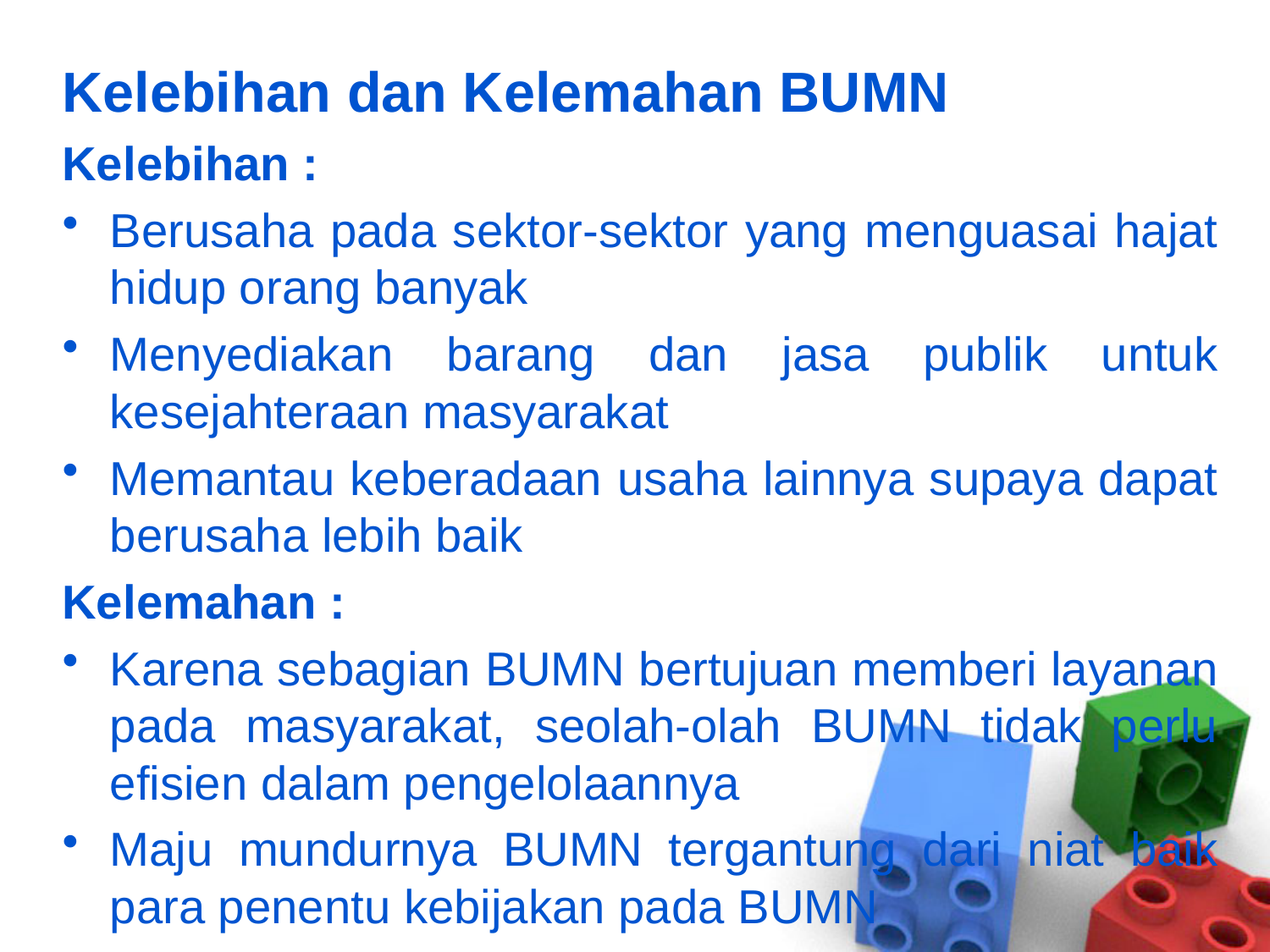

Kelebihan dan Kelemahan BUMN
Kelebihan :
Berusaha pada sektor-sektor yang menguasai hajat hidup orang banyak
Menyediakan barang dan jasa publik untuk kesejahteraan masyarakat
Memantau keberadaan usaha lainnya supaya dapat berusaha lebih baik
Kelemahan :
Karena sebagian BUMN bertujuan memberi layanan pada masyarakat, seolah-olah BUMN tidak perlu efisien dalam pengelolaannya
Maju mundurnya BUMN tergantung dari niat baik para penentu kebijakan pada BUMN
Lambat dalam mengambil keputusan karena pemilik (pemegang saham) atau pemodal adalah pemerintah sehingga untuk memutuskan sesuatu harus melalui birokrasi yang berbelit-belit